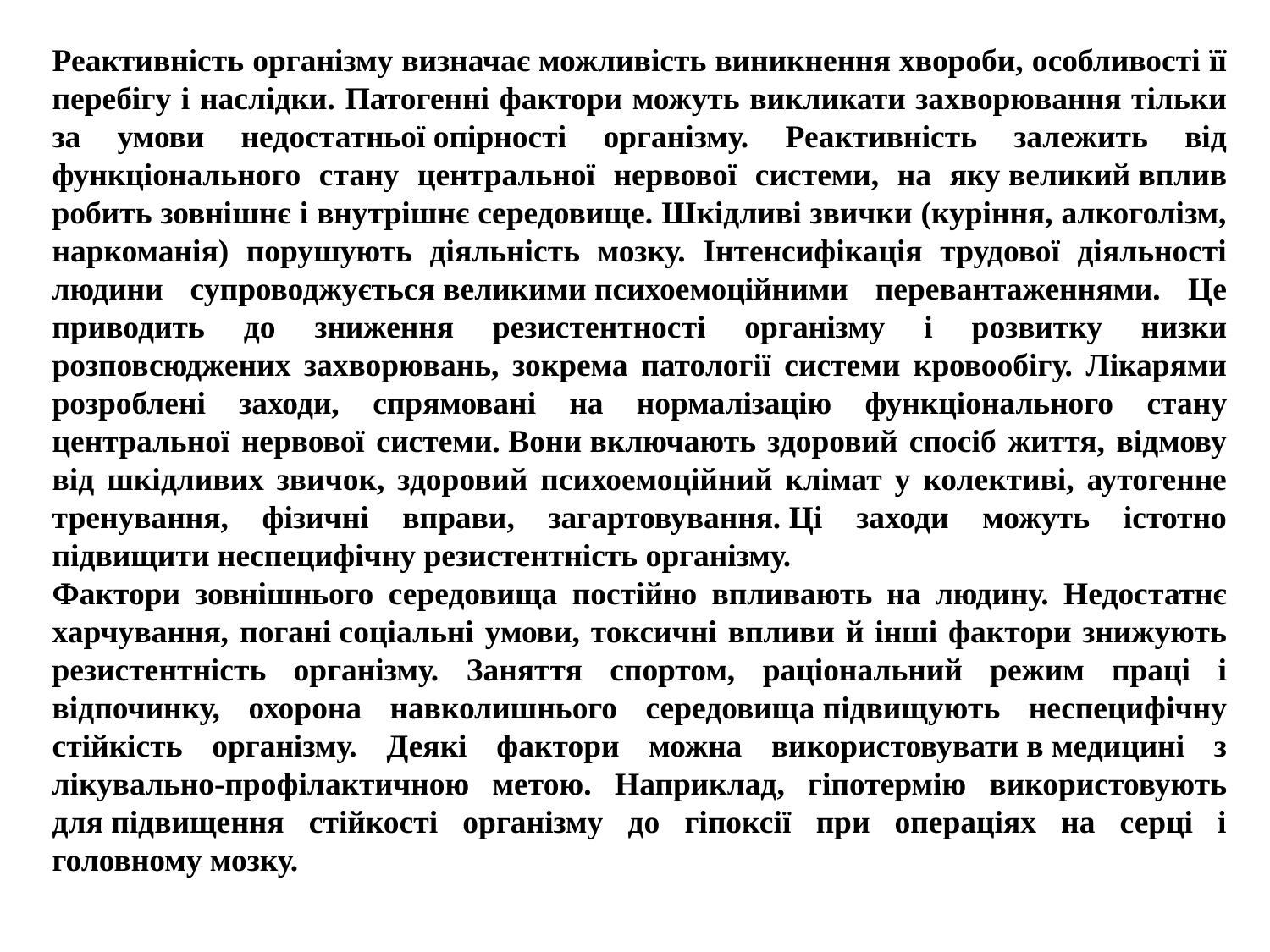

Реактивність організму визначає можливість виникнення хвороби, особливості її перебігу і наслідки. Патогенні фактори можуть викликати захворювання тільки за умови недостатньої опірності організму. Реактивність залежить від функціонального стану центральної нервової системи, на яку великий вплив робить зовнішнє і внутрішнє середовище. Шкідливі звички (куріння, алкоголізм, наркоманія) порушують діяльність мозку. Інтенсифікація трудової діяльності людини супроводжується великими психоемоційними перевантаженнями. Це приводить до зниження резистентності організму і розвитку низки розповсюджених захворювань, зокрема патології системи кровообігу. Лікарями розроблені заходи, спрямовані на нормалізацію функціонального стану центральної нервової системи. Вони включають здоровий спосіб життя, відмову від шкідливих звичок, здоровий психоемоційний клімат у колективі, аутогенне тренування, фізичні вправи, загартовування. Ці заходи можуть істотно підвищити неспецифічну резистентність організму.
Фактори зовнішнього середовища постійно впливають на людину. Недостатнє харчування, погані соціальні умови, токсичні впливи й інші фактори знижують резистентність організму. Заняття спортом, раціональний режим праці і відпочинку, охорона навколишнього середовища підвищують неспецифічну стійкість організму. Деякі фактори можна використовувати в медицині з лікувально-профілактичною метою. Наприклад, гіпотермію використовують для підвищення стійкості організму до гіпоксії при операціях на серці і головному мозку.